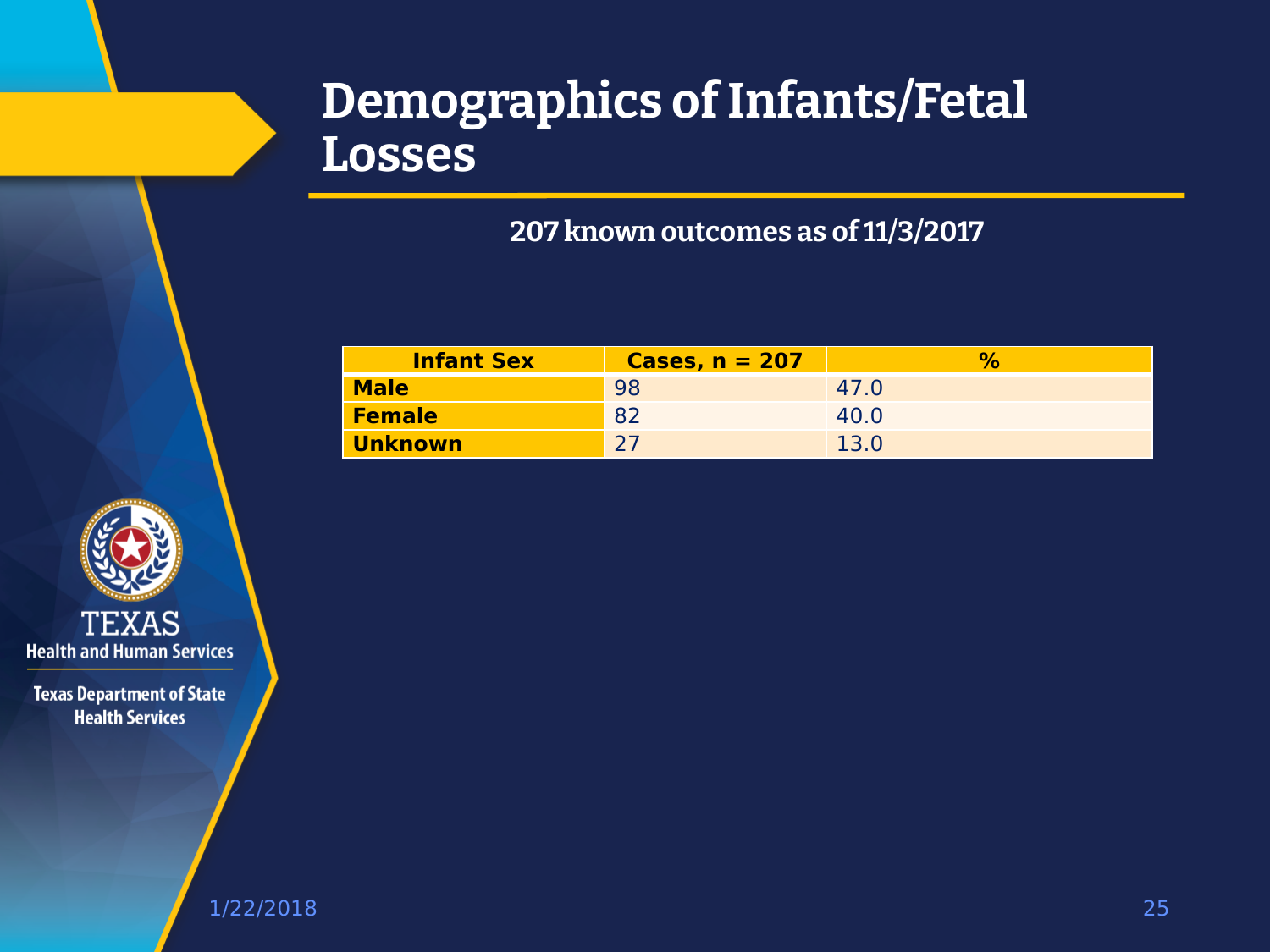

# Demographics of Infants/Fetal Losses
207 known outcomes as of 11/3/2017
| Infant Sex | Cases, n = 207 | % |
| --- | --- | --- |
| Male | 98 | 47.0 |
| Female | 82 | 40.0 |
| Unknown | 27 | 13.0 |
1/22/2018

25